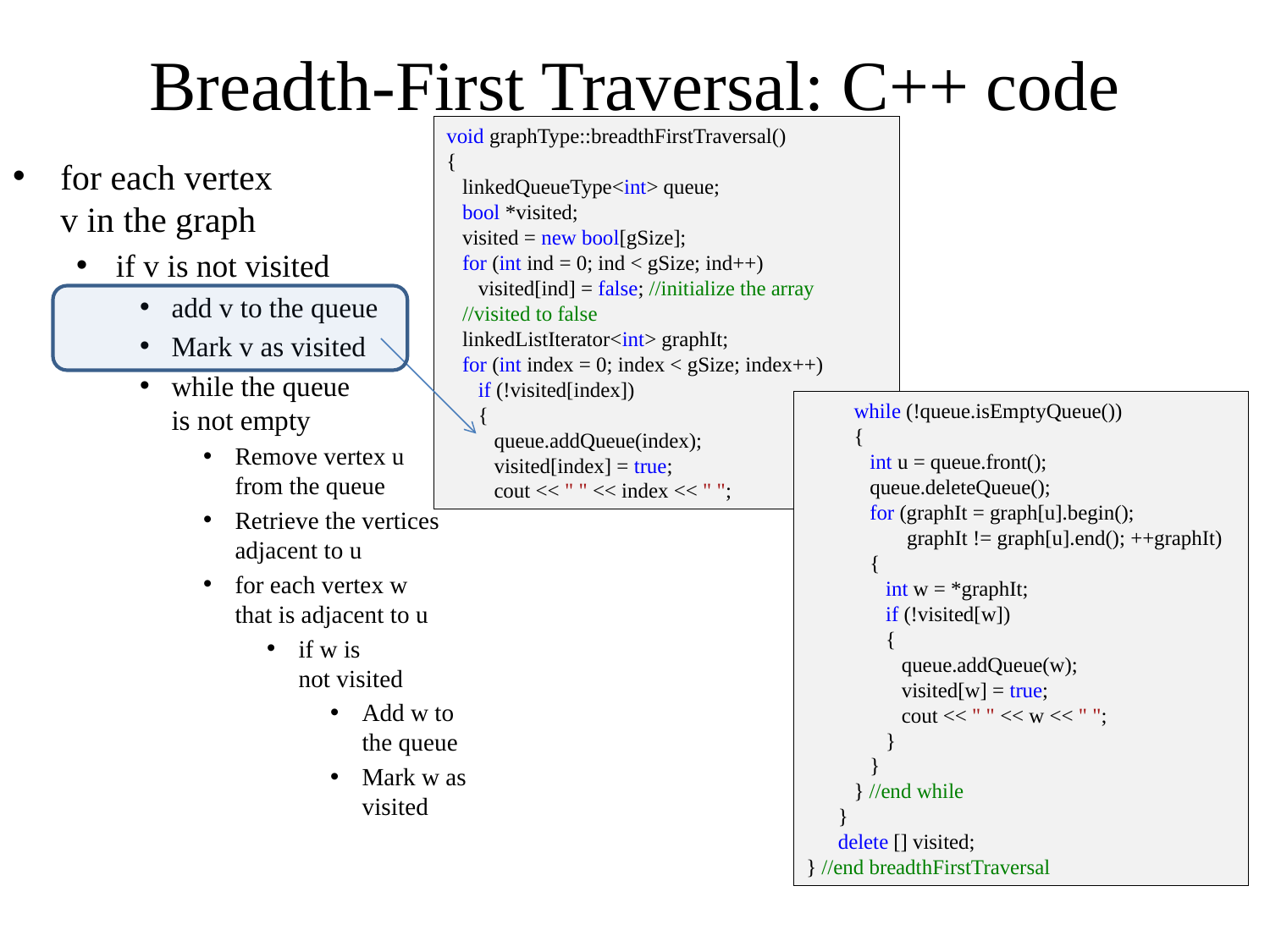

# Breadth-First Traversal: C++ code
void graphType::breadthFirstTraversal()
{
   linkedQueueType<int> queue;
   bool *visited;
   visited = new bool[gSize];
   for (int ind = 0; ind < gSize; ind++)
      visited[ind] = false; //initialize the array
   //visited to false
   linkedListIterator<int> graphIt;
   for (int index = 0; index < gSize; index++)
      if (!visited[index])
      {
         queue.addQueue(index);
         visited[index] = true;
         cout << " " << index << " ";
for each vertex
v in the graph
if v is not visited
add v to the queue
Mark v as visited
while the queue
is not empty
Remove vertex u
from the queue
Retrieve the vertices adjacent to u
for each vertex w
that is adjacent to u
if w is
not visited
Add w to
the queue
Mark w as
visited

         while (!queue.isEmptyQueue())
         {
            int u = queue.front();
            queue.deleteQueue();
            for (graphIt = graph[u].begin();
                   graphIt != graph[u].end(); ++graphIt)
            {
               int w = *graphIt;
               if (!visited[w])
               {
                  queue.addQueue(w);
                  visited[w] = true;
                  cout << " " << w << " ";
               }
            }
         } //end while
      }
      delete [] visited;
} //end breadthFirstTraversal